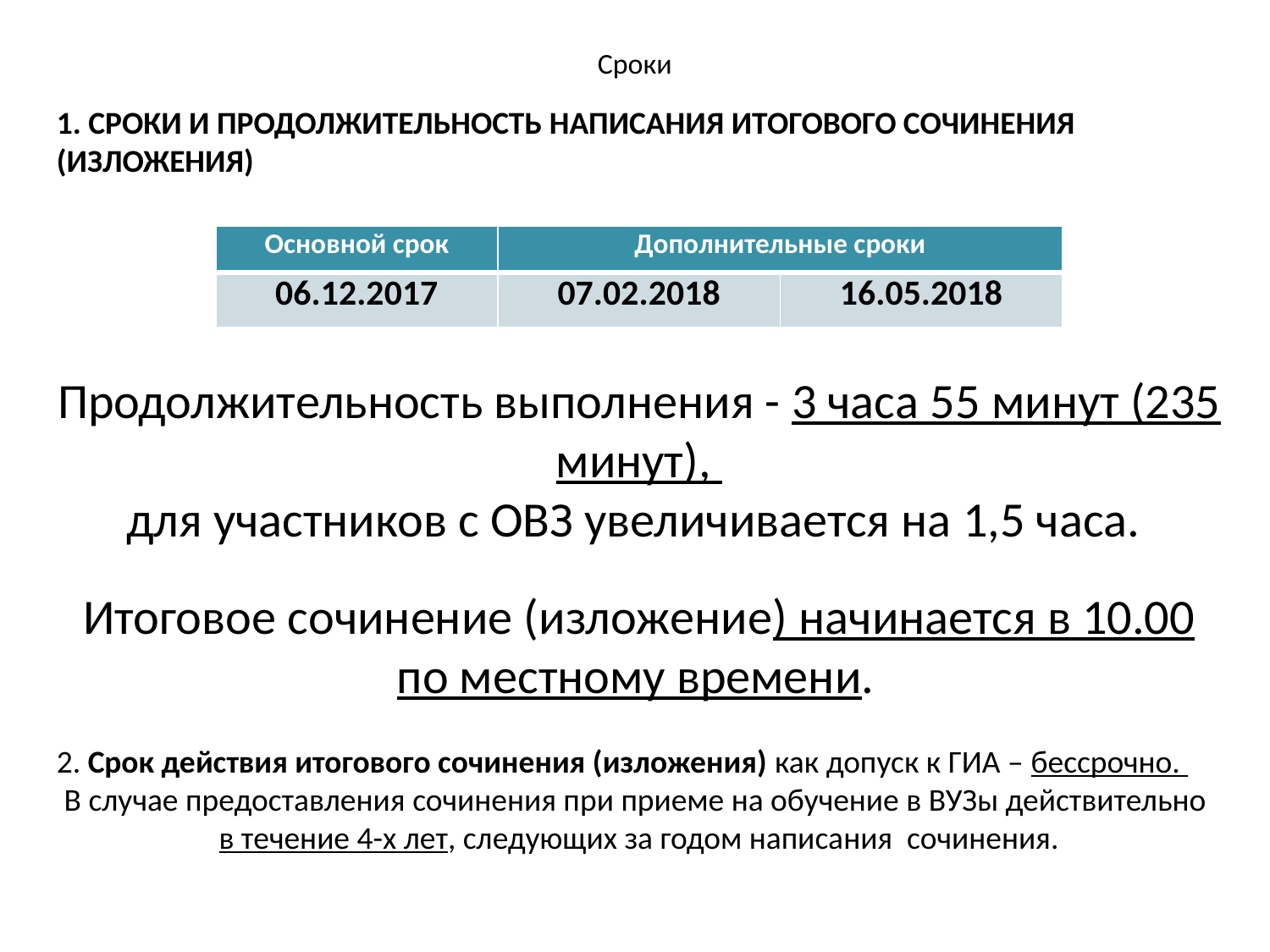

# Сроки
1. СРОКИ И ПРОДОЛЖИТЕЛЬНОСТЬ НАПИСАНИЯ ИТОГОВОГО СОЧИНЕНИЯ (ИЗЛОЖЕНИЯ)

Продолжительность выполнения - 3 часа 55 минут (235 минут),
для участников с ОВЗ увеличивается на 1,5 часа.

Итоговое сочинение (изложение) начинается в 10.00 по местному времени.

2. Срок действия итогового сочинения (изложения) как допуск к ГИА – бессрочно.
В случае предоставления сочинения при приеме на обучение в ВУЗы действительно
в течение 4-х лет, следующих за годом написания  сочинения.

| Основной срок | Дополнительные сроки |  |
| --- | --- | --- |
| 06.12.2017 | 07.02.2018 | 16.05.2018 |